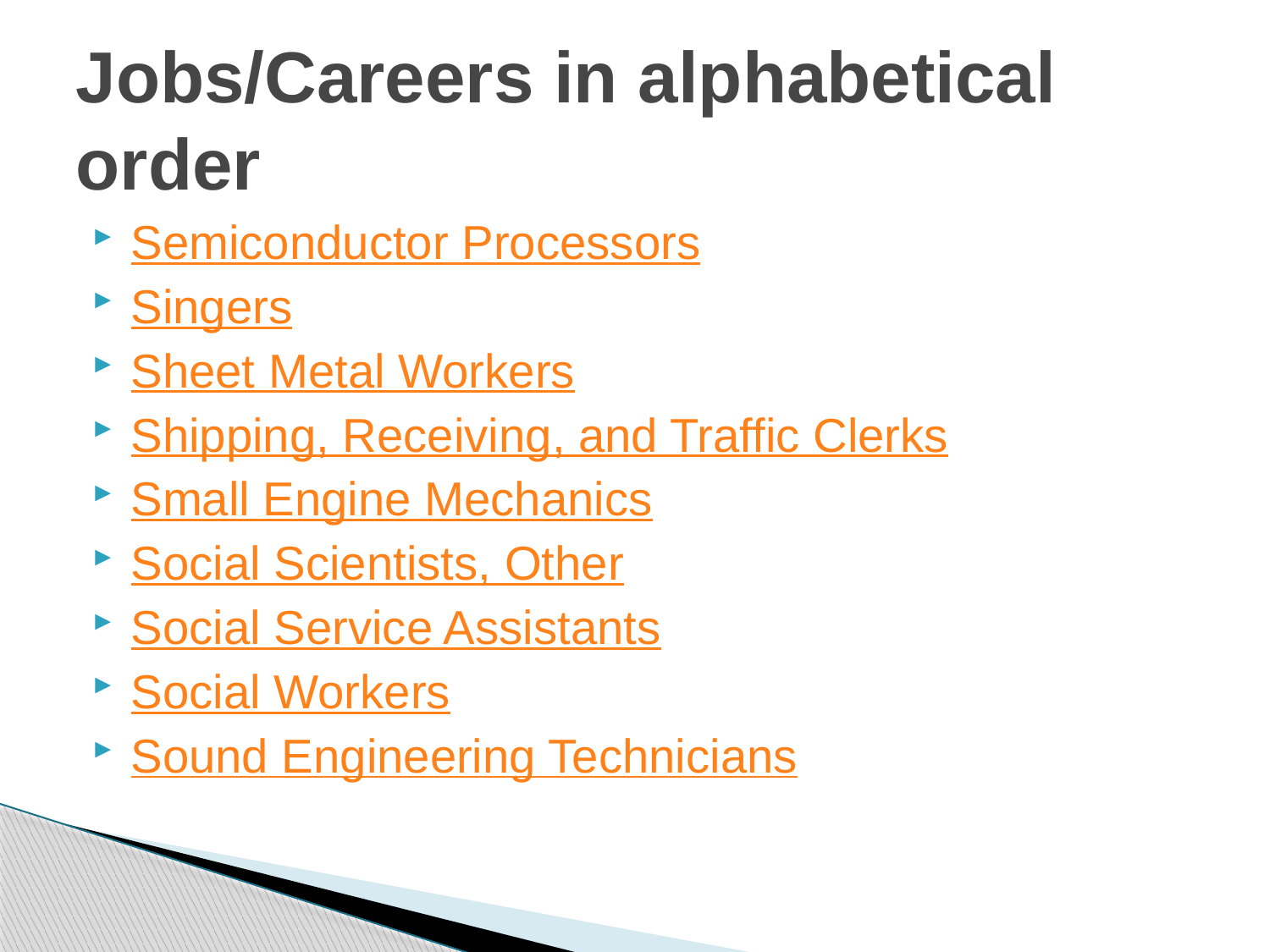

# Jobs/Careers in alphabetical order
Semiconductor Processors
Singers
Sheet Metal Workers
Shipping, Receiving, and Traffic Clerks
Small Engine Mechanics
Social Scientists, Other
Social Service Assistants
Social Workers
Sound Engineering Technicians